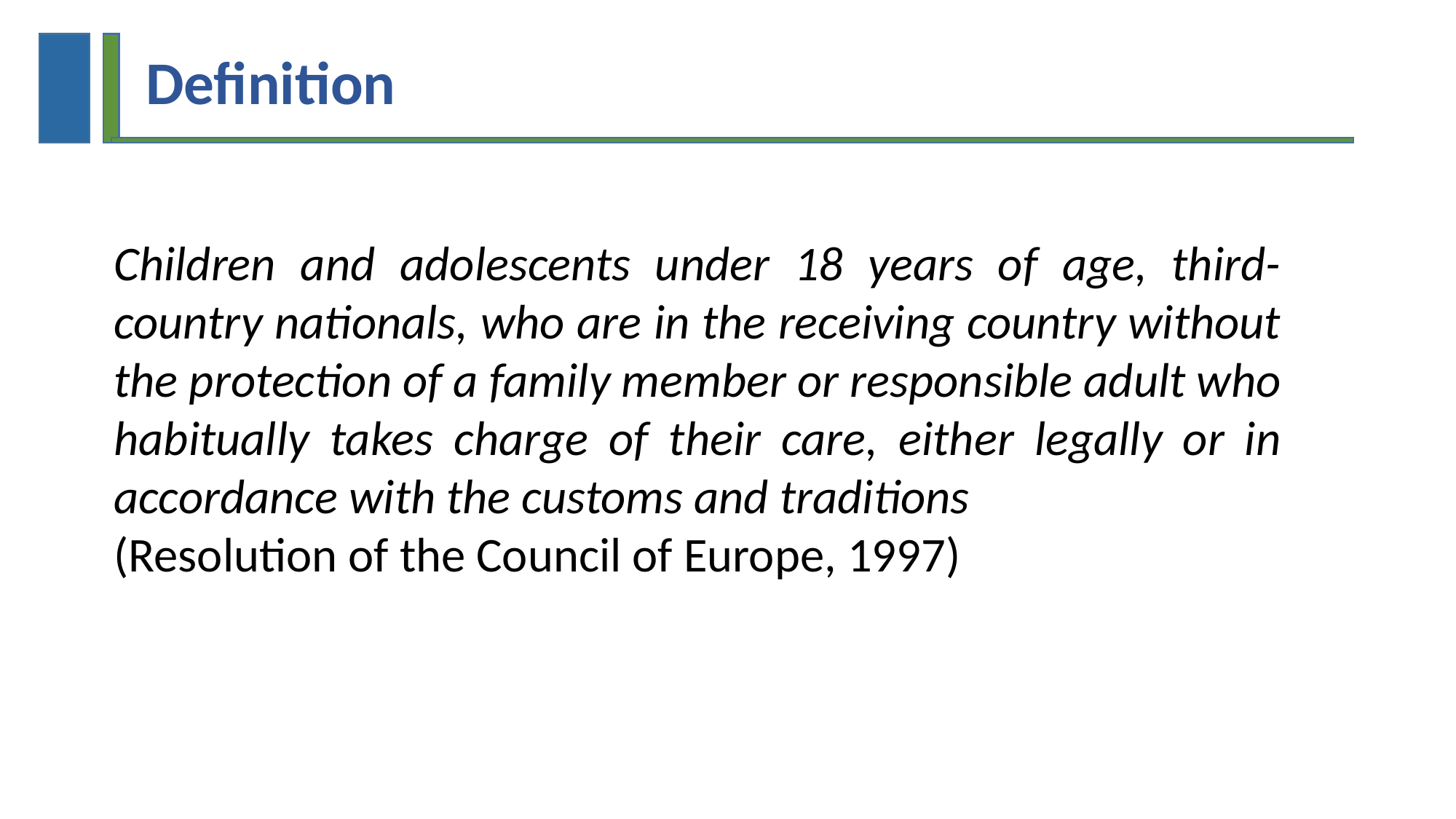

Definition

Children and adolescents under 18 years of age, third-country nationals, who are in the receiving country without the protection of a family member or responsible adult who habitually takes charge of their care, either legally or in accordance with the customs and traditions
(Resolution of the Council of Europe, 1997)